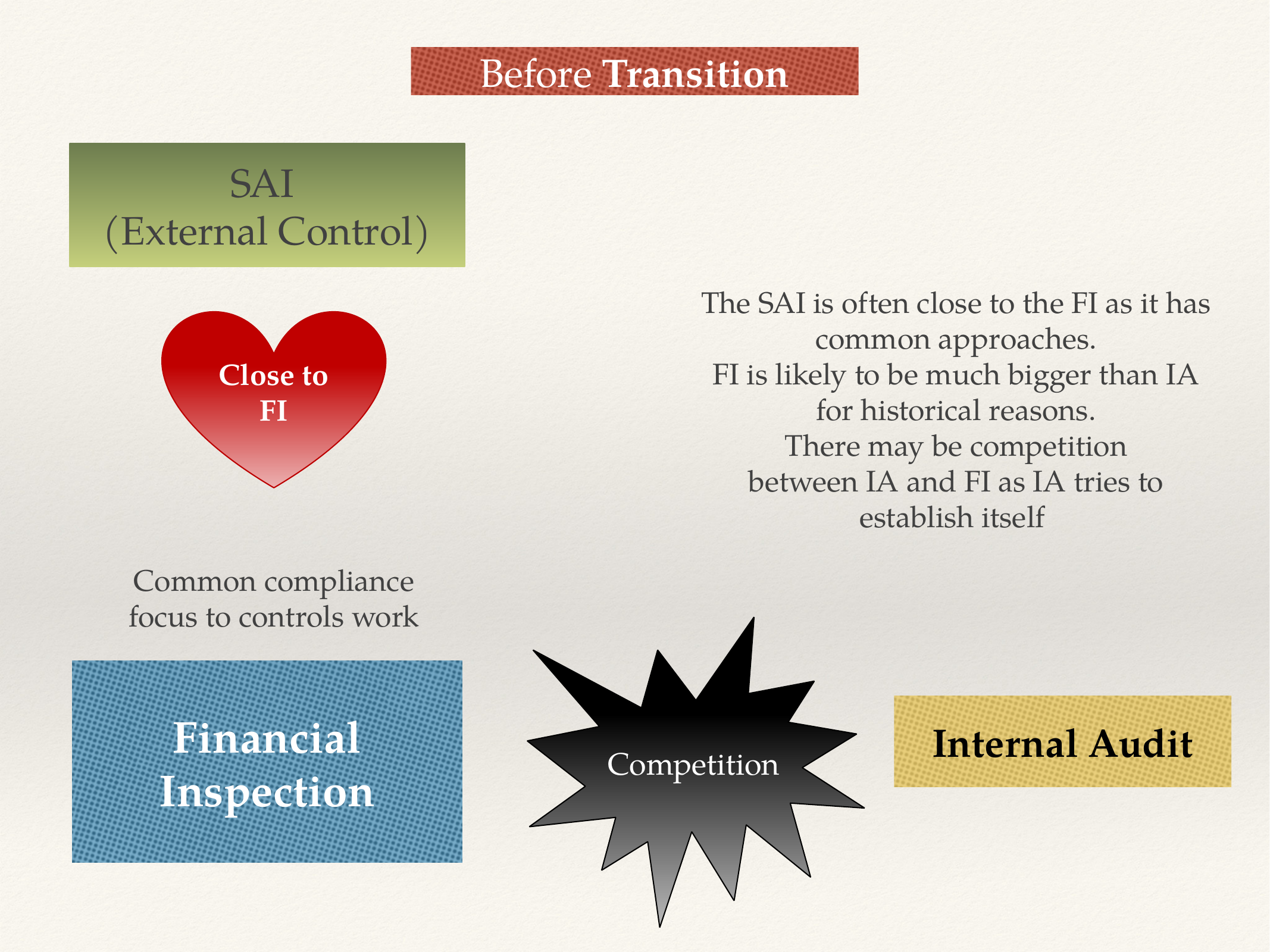

Before Transition
SAI
(External Control)
The SAI is often close to the FI as it has common approaches.
FI is likely to be much bigger than IA for historical reasons.
There may be competition
between IA and FI as IA tries to establish itself

Close to FI
Common compliance focus to controls work

Competition
Financial Inspection
Internal Audit